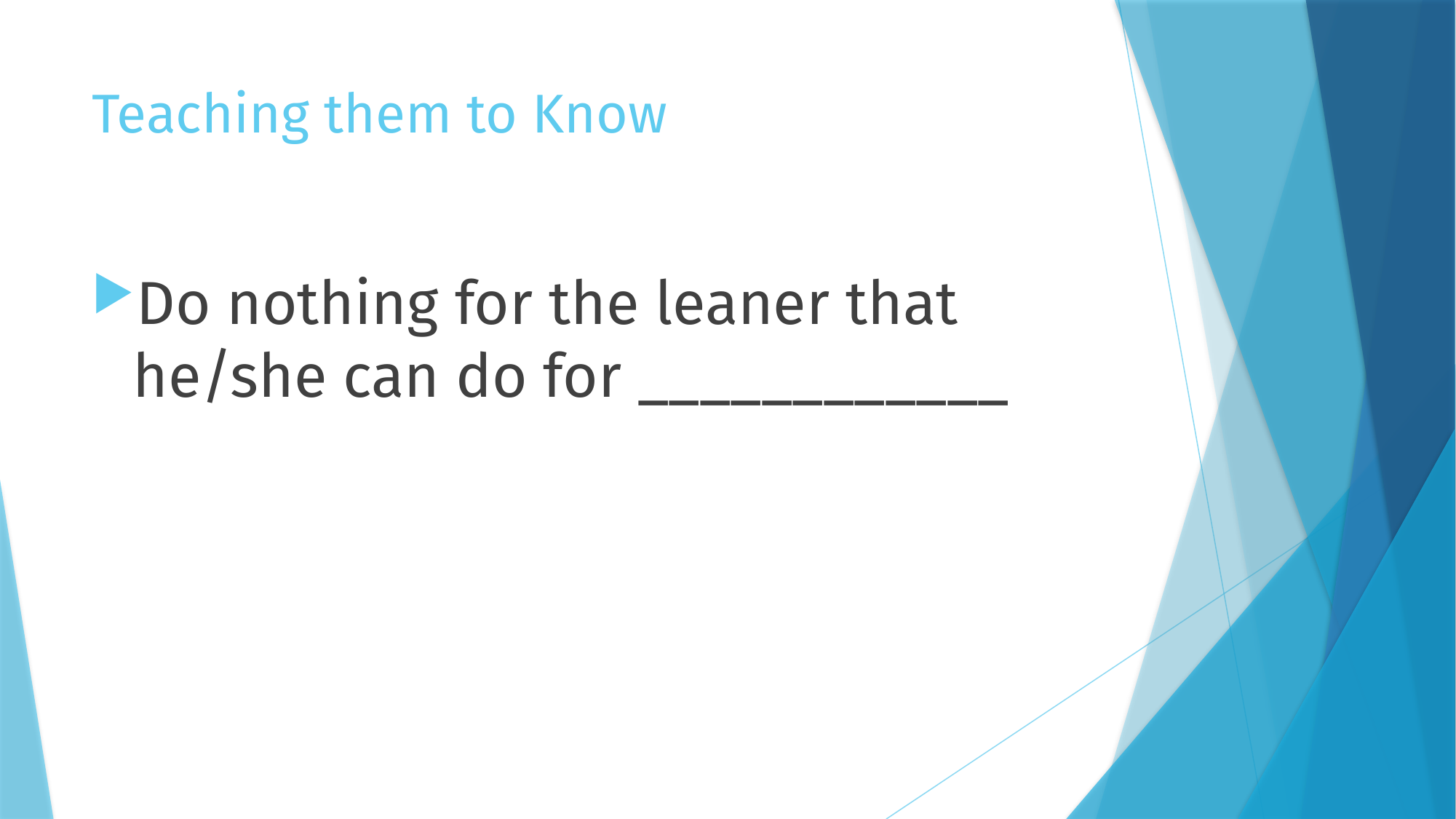

# Teaching them to Know
Do nothing for the leaner that he/she can do for ____________